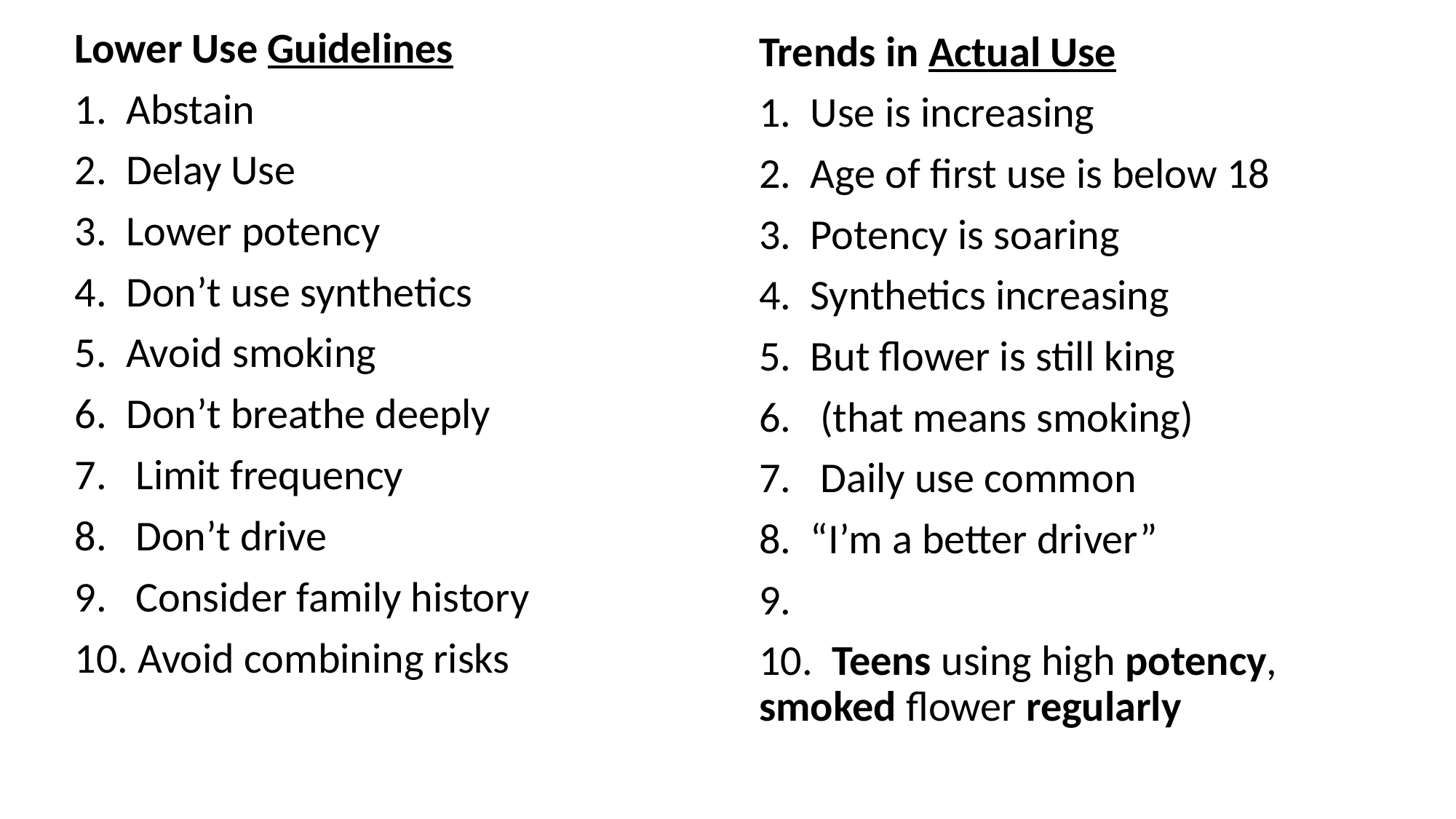

Lower Use Guidelines
1.  Abstain
2.  Delay Use
3.  Lower potency
4.  Don’t use synthetics
5.  Avoid smoking
6.  Don’t breathe deeply
7.   Limit frequency
8.   Don’t drive
9.   Consider family history
10. Avoid combining risks
Trends in Actual Use
1.  Use is increasing
2.  Age of first use is below 18
3.  Potency is soaring
4.  Synthetics increasing
5.  But flower is still king
6.   (that means smoking)
7.   Daily use common
8.  “I’m a better driver”
9.
10.  Teens using high potency, smoked flower regularly